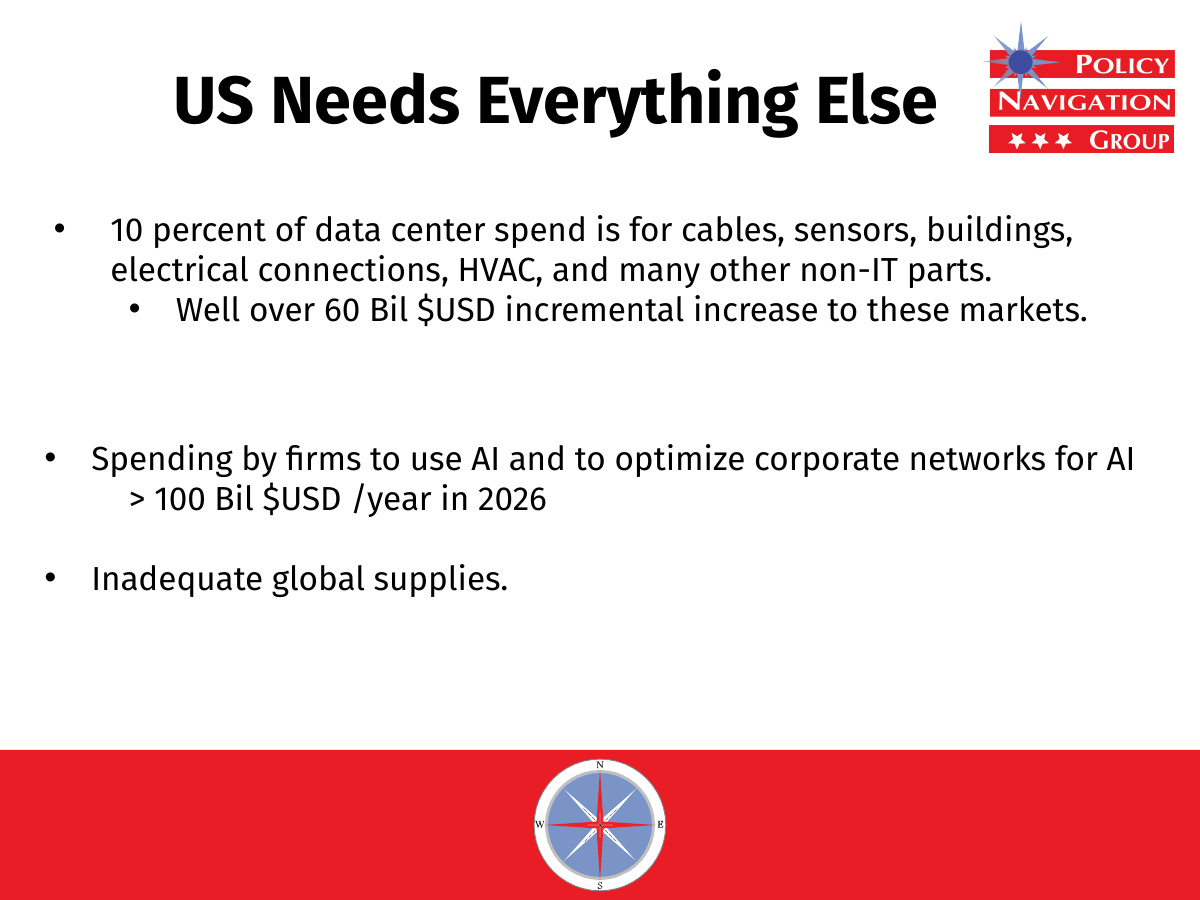

# US Needs Everything Else
10 percent of data center spend is for cables, sensors, buildings, electrical connections, HVAC, and many other non-IT parts.
Well over 60 Bil $USD incremental increase to these markets.

Spending by firms to use AI and to optimize corporate networks for AI
> 100 Bil $USD /year in 2026

Inadequate global supplies.